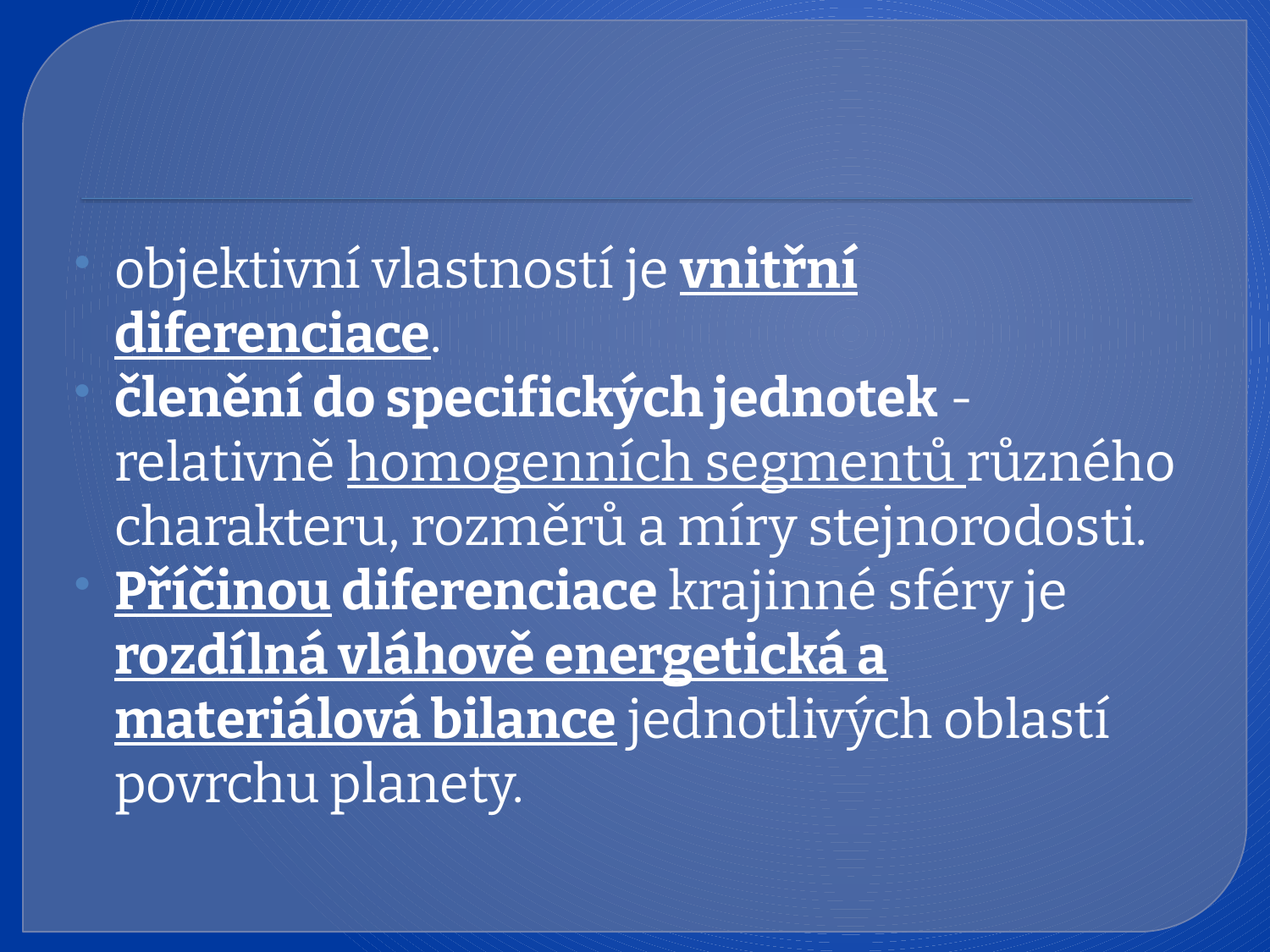

#
objektivní vlastností je vnitřní diferenciace.
členění do specifických jednotek - relativně homogenních segmentů různého charakteru, rozměrů a míry stejnorodosti.
Příčinou diferenciace krajinné sféry je rozdílná vláhově energetická a materiálová bilance jednotlivých oblastí povrchu planety.